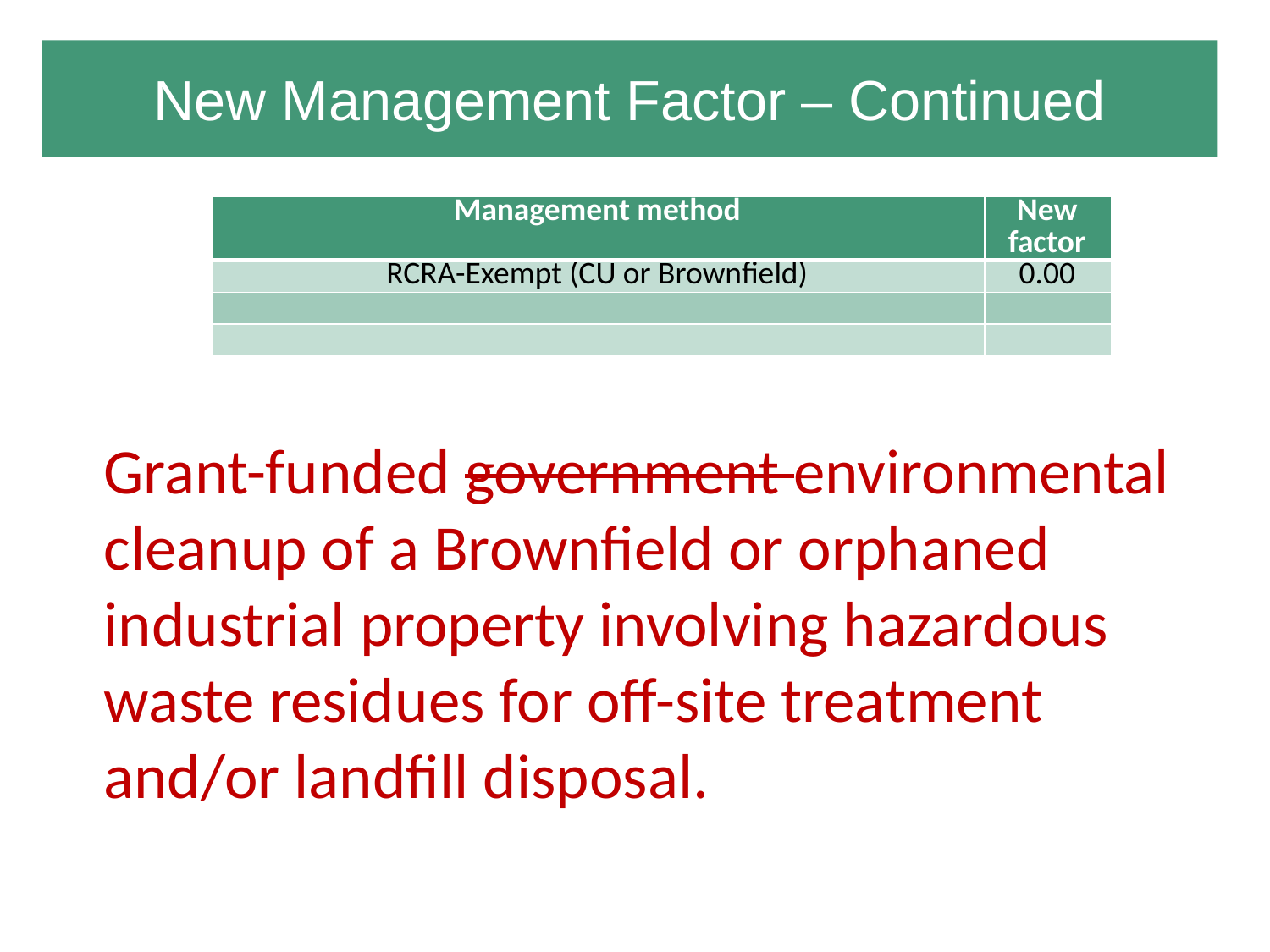

# New Management Factor – Continued
| Management method | New factor |
| --- | --- |
| RCRA-Exempt (CU or Brownfield) | 0.00 |
|  |  |
|  |  |

Grant-funded government environmental cleanup of a Brownfield or orphaned industrial property involving hazardous waste residues for off-site treatment and/or landfill disposal.